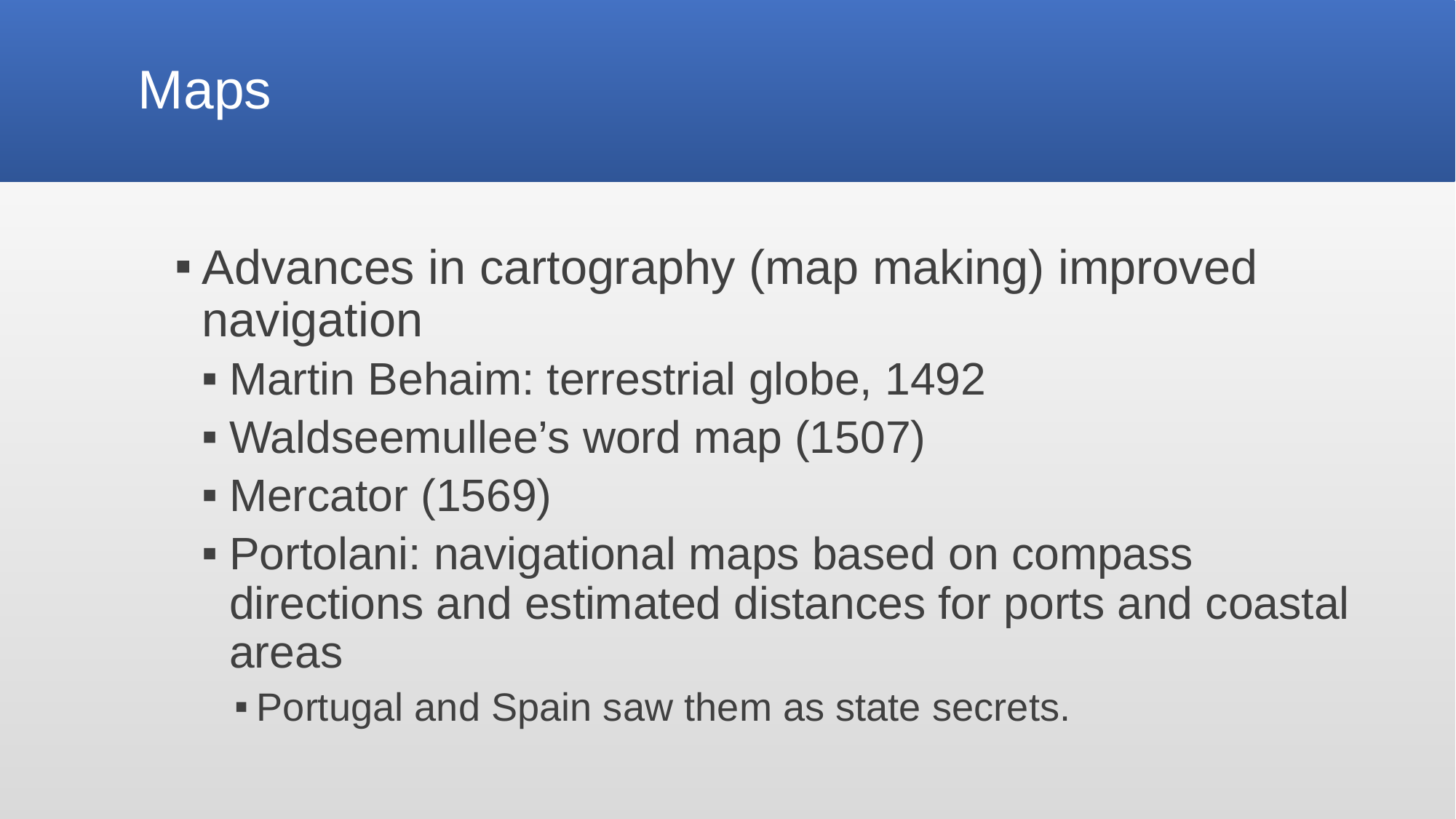

# Maps
Advances in cartography (map making) improved navigation
Martin Behaim: terrestrial globe, 1492
Waldseemullee’s word map (1507)
Mercator (1569)
Portolani: navigational maps based on compass directions and estimated distances for ports and coastal areas
Portugal and Spain saw them as state secrets.